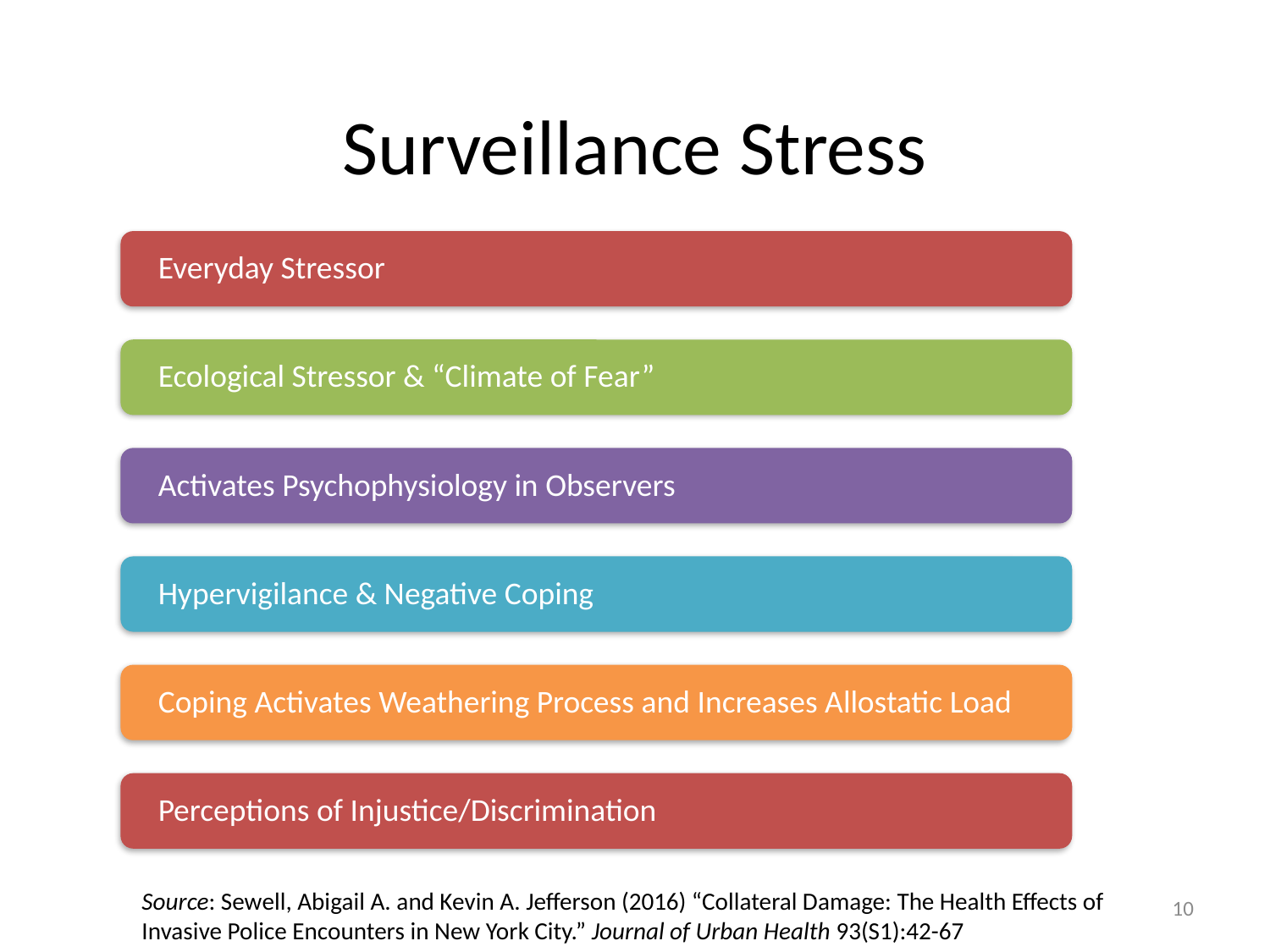

# Surveillance Stress
Everyday Stressor
Ecological Stressor & “Climate of Fear”
Activates Psychophysiology in Observers
Hypervigilance & Negative Coping
Coping Activates Weathering Process and Increases Allostatic Load
Perceptions of Injustice/Discrimination
Source: Sewell, Abigail A. and Kevin A. Jefferson (2016) “Collateral Damage: The Health Effects of Invasive Police Encounters in New York City.” Journal of Urban Health 93(S1):42-67
10